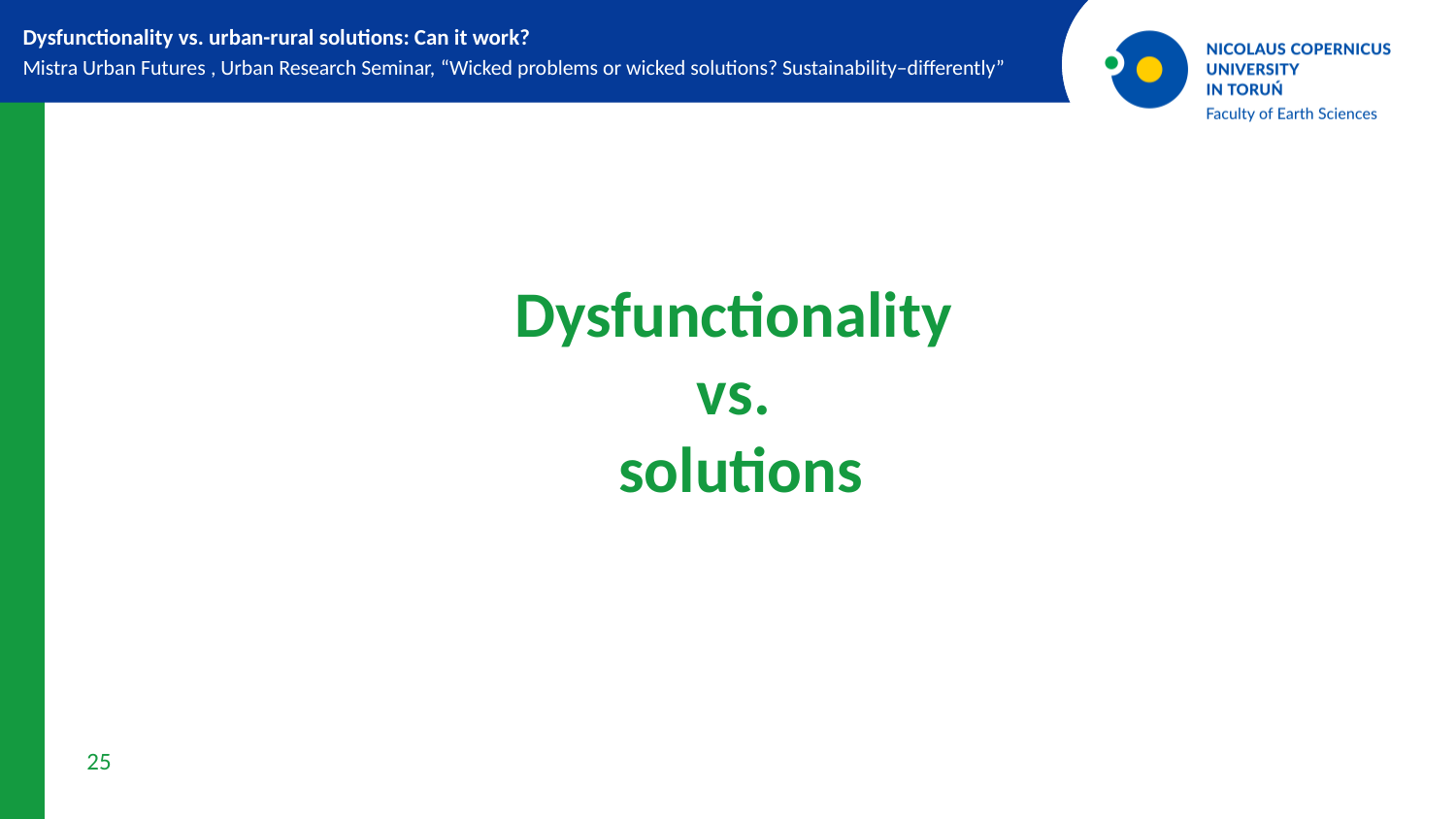

Dysfunctionality vs. urban-rural solutions: Can it work?
Mistra Urban Futures , Urban Research Seminar, “Wicked problems or wicked solutions? Sustainability–differently”
Dysfunctionality
vs.
solutions